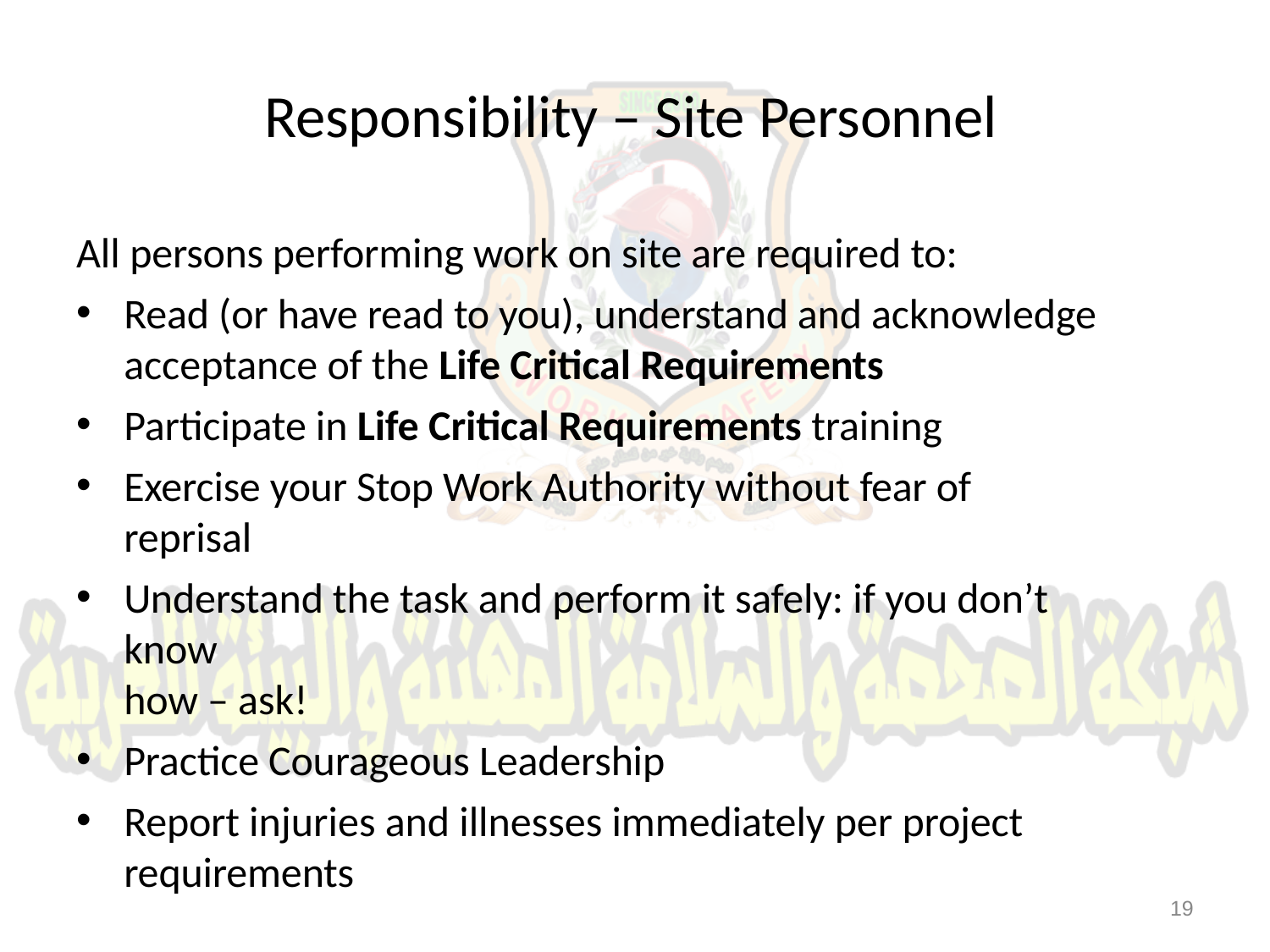

# Responsibility – Site Personnel
All persons performing work on site are required to:
Read (or have read to you), understand and acknowledge  acceptance of the Life Critical Requirements
Participate in Life Critical Requirements training
Exercise your Stop Work Authority without fear of reprisal
Understand the task and perform it safely: if you don’t know
how – ask!
Practice Courageous Leadership
Report injuries and illnesses immediately per project
requirements
19